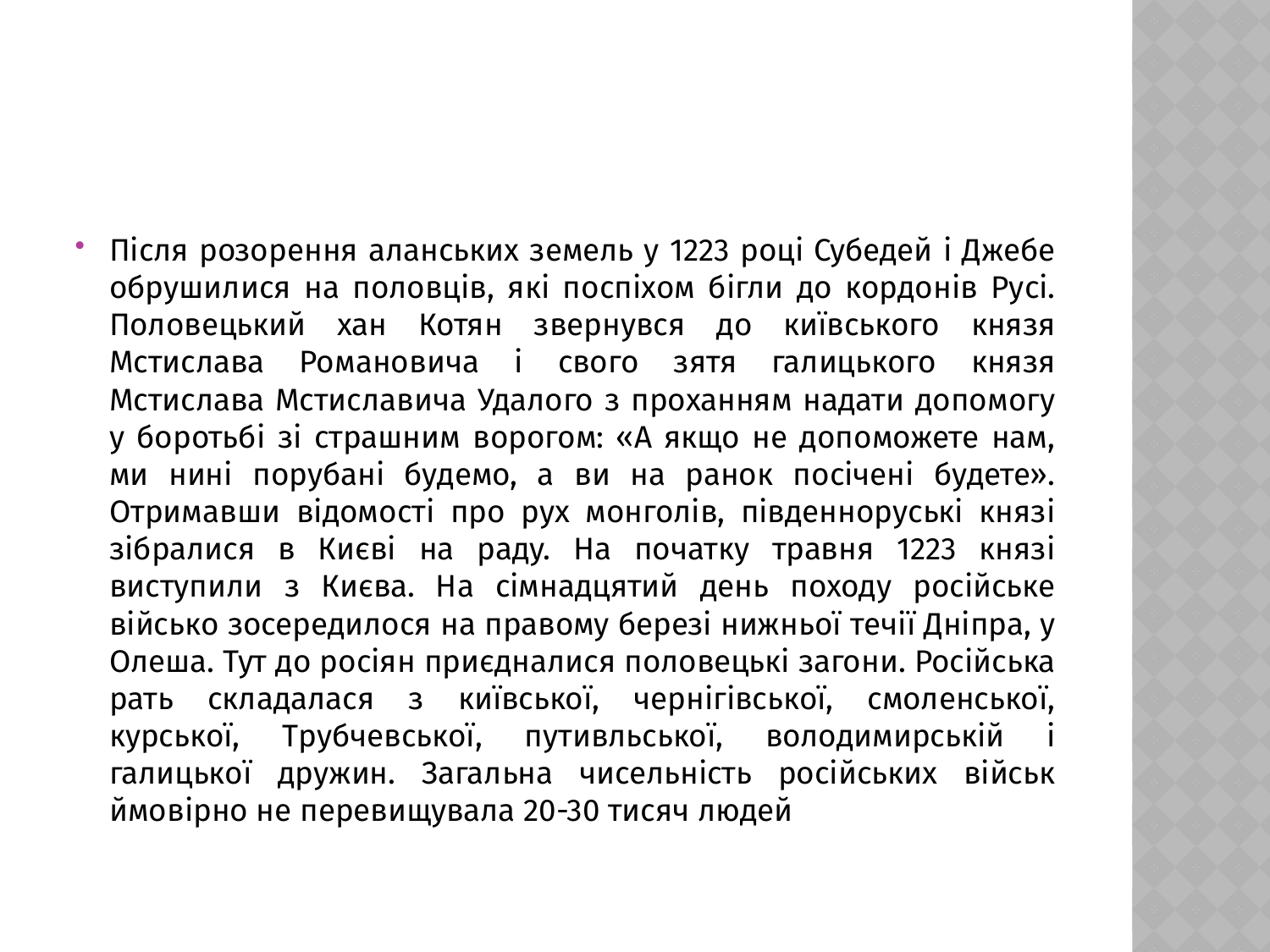

#
Після розорення аланських земель у 1223 році Субедей і Джебе обрушилися на половців, які поспіхом бігли до кордонів Русі. Половецький хан Котян звернувся до київського князя Мстислава Романовича і свого зятя галицького князя Мстислава Мстиславича Удалого з проханням надати допомогу у боротьбі зі страшним ворогом: «А якщо не допоможете нам, ми нині порубані будемо, а ви на ранок посічені будете».
Отримавши відомості про рух монголів, південноруські князі зібралися в Києві на раду. На початку травня 1223 князі виступили з Києва. На сімнадцятий день походу російське військо зосередилося на правому березі нижньої течії Дніпра, у Олеша. Тут до росіян приєдналися половецькі загони. Російська рать складалася з київської, чернігівської, смоленської, курської, Трубчевської, путивльської, володимирській і галицької дружин. Загальна чисельність російських військ ймовірно не перевищувала 20-30 тисяч людей